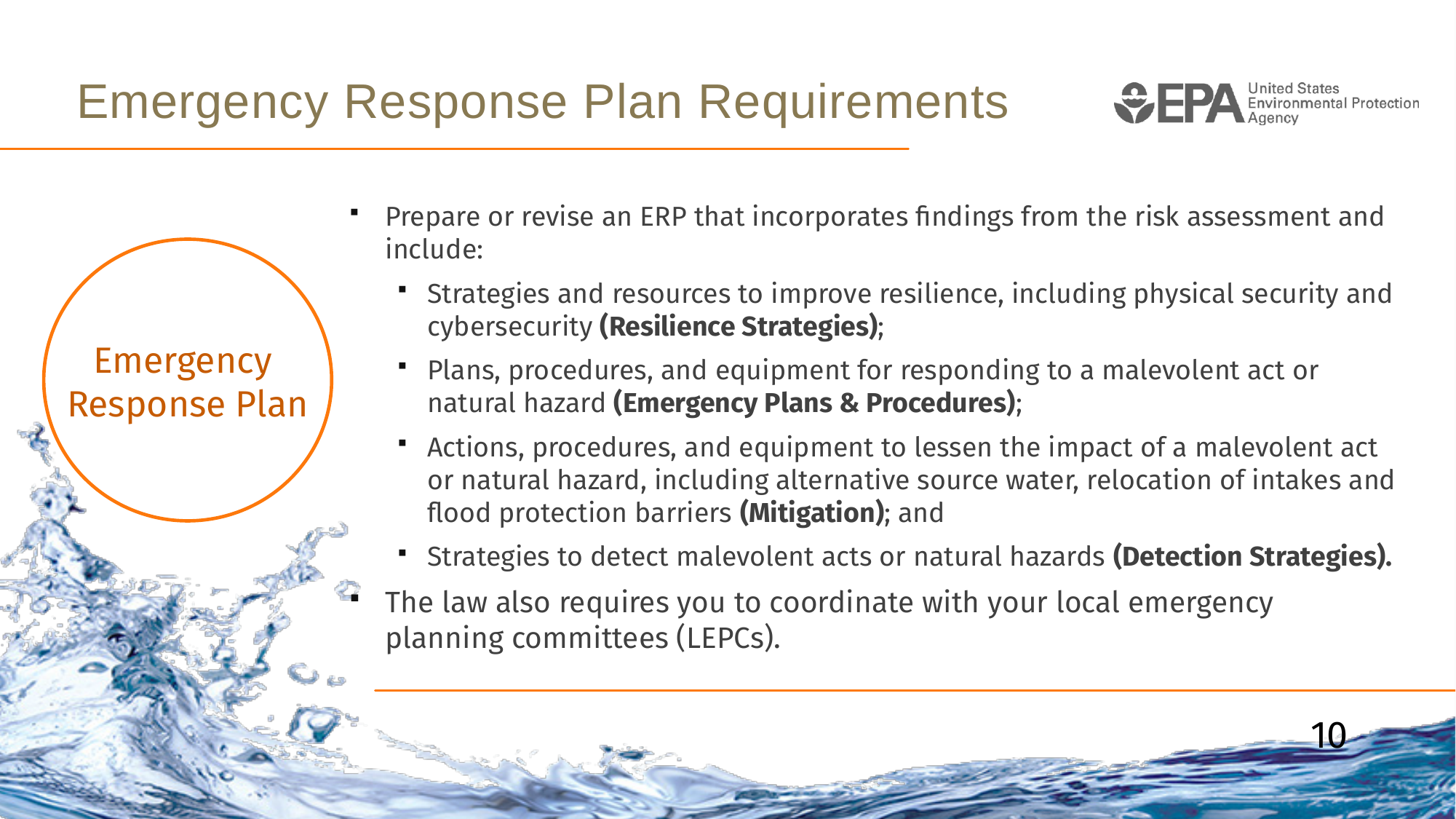

# Emergency Response Plan Requirements
Prepare or revise an ERP that incorporates findings from the risk assessment and include:
Strategies and resources to improve resilience, including physical security and cybersecurity (Resilience Strategies);
Plans, procedures, and equipment for responding to a malevolent act or natural hazard (Emergency Plans & Procedures);
Actions, procedures, and equipment to lessen the impact of a malevolent act or natural hazard, including alternative source water, relocation of intakes and flood protection barriers (Mitigation); and
Strategies to detect malevolent acts or natural hazards (Detection Strategies).
The law also requires you to coordinate with your local emergency planning committees (LEPCs).
Emergency
Response Plan
10